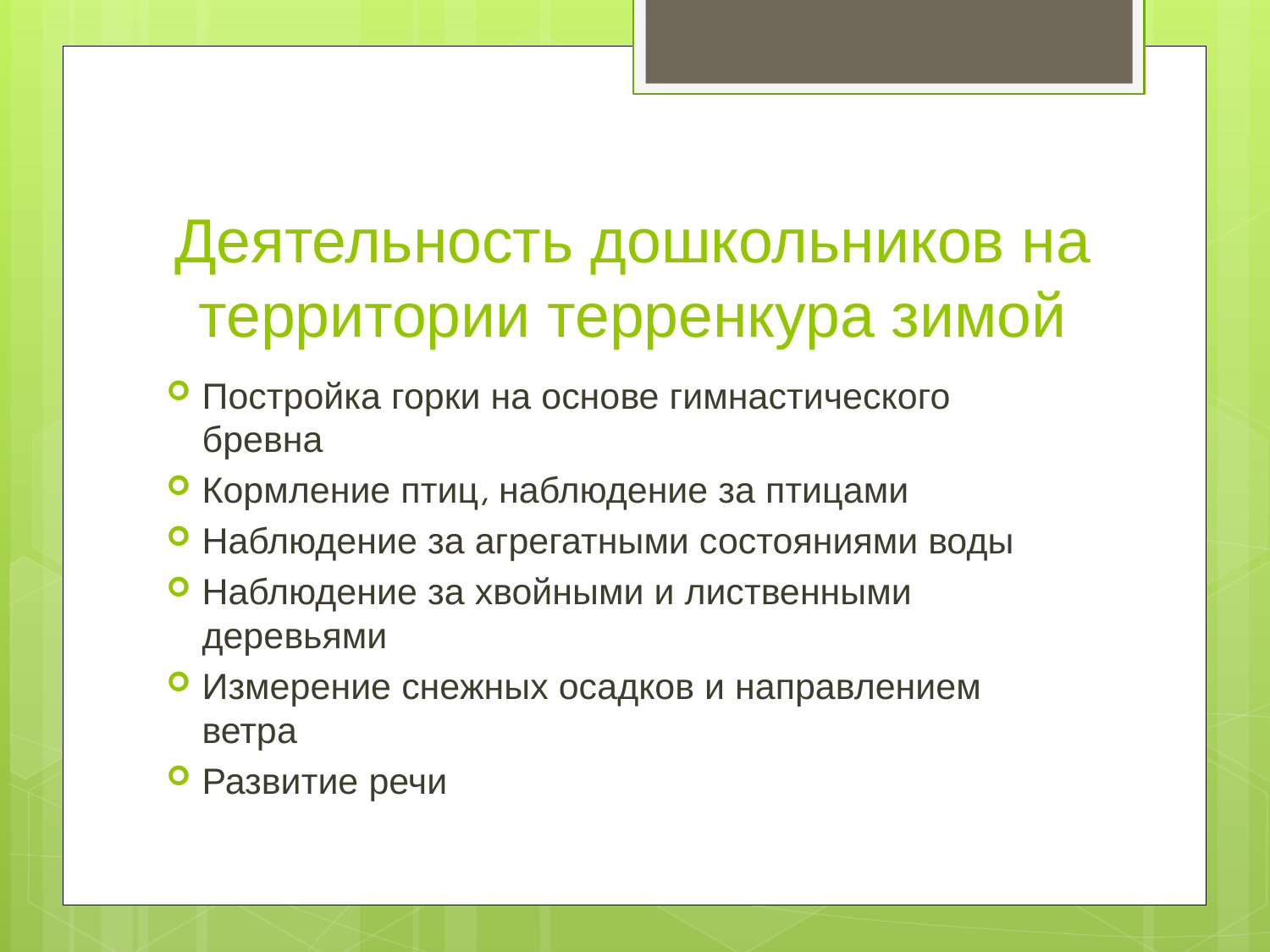

# Деятельность дошкольников на территории терренкура зимой
Постройка горки на основе гимнастического бревна
Кормление птиц, наблюдение за птицами
Наблюдение за агрегатными состояниями воды
Наблюдение за хвойными и лиственными деревьями
Измерение снежных осадков и направлением ветра
Развитие речи